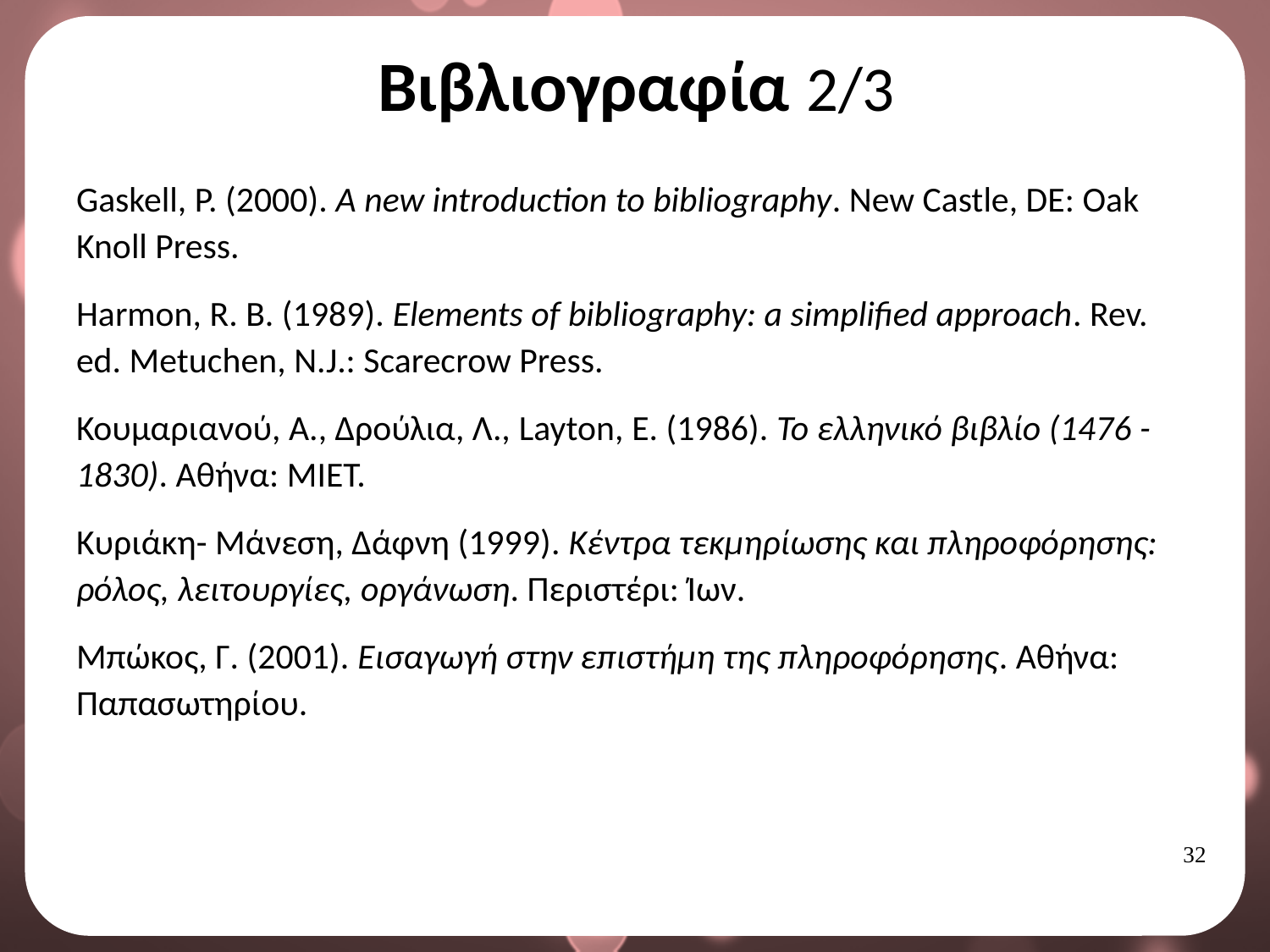

# Βιβλιογραφία 2/3
Gaskell, P. (2000). A new introduction to bibliography. New Castle, DE: Oak Knoll Press.
Harmon, R. B. (1989). Elements of bibliography: a simplified approach. Rev. ed. Metuchen, N.J.: Scarecrow Press.
Κουμαριανού, Α., Δρούλια, Λ., Layton, Ε. (1986). Το ελληνικό βιβλίο (1476 -1830). Αθήνα: ΜΙΕΤ.
Kυριάκη- Μάνεση, Δάφνη (1999). Κέντρα τεκμηρίωσης και πληροφόρησης: ρόλος, λειτουργίες, οργάνωση. Περιστέρι: Ίων.
Μπώκος, Γ. (2001). Εισαγωγή στην επιστήμη της πληροφόρησης. Αθήνα: Παπασωτηρίου.

32